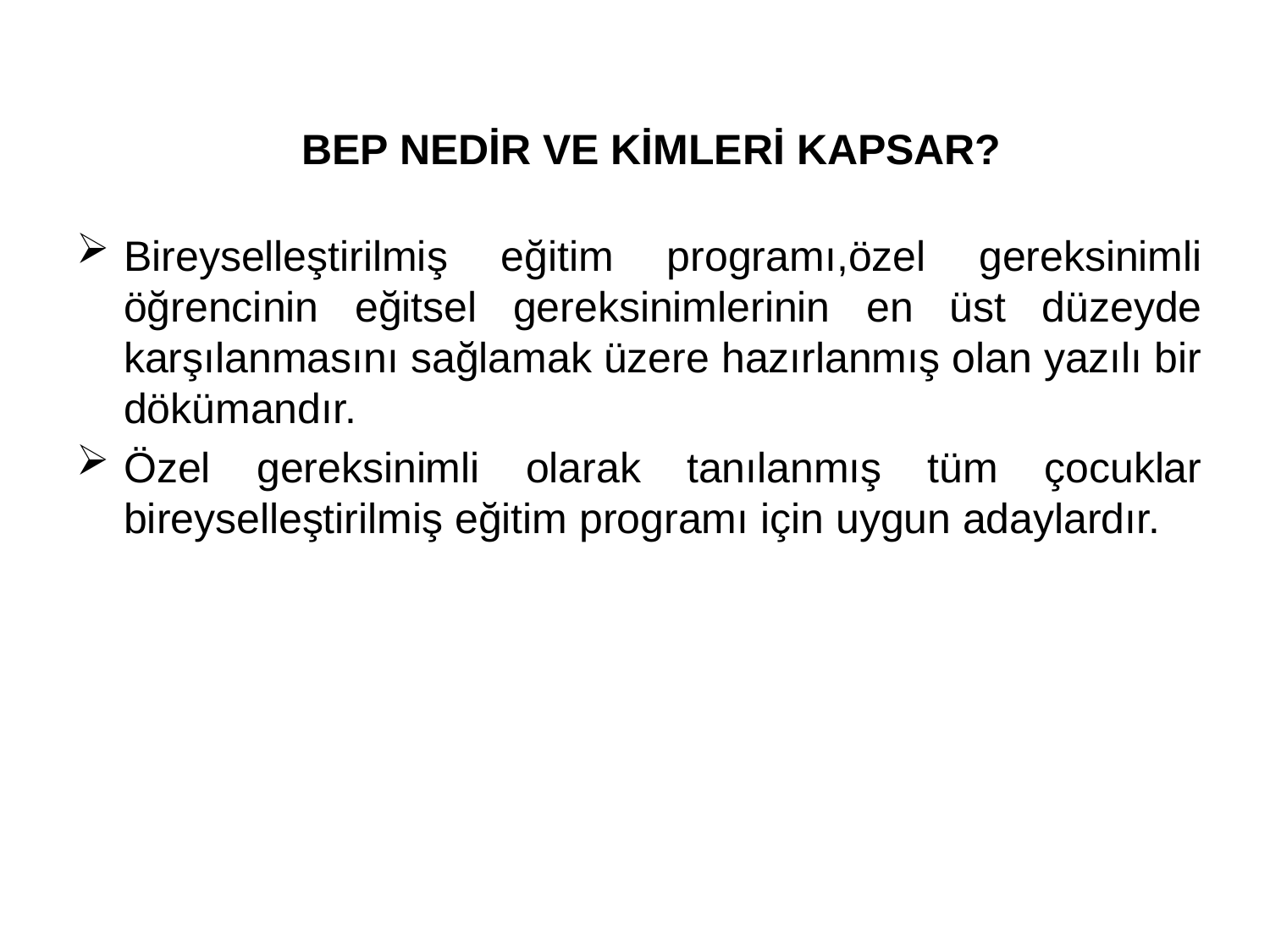

BEP NEDİR VE KİMLERİ KAPSAR?
Bireyselleştirilmiş eğitim programı,özel gereksinimli öğrencinin eğitsel gereksinimlerinin en üst düzeyde karşılanmasını sağlamak üzere hazırlanmış olan yazılı bir dökümandır.
Özel gereksinimli olarak tanılanmış tüm çocuklar bireyselleştirilmiş eğitim programı için uygun adaylardır.